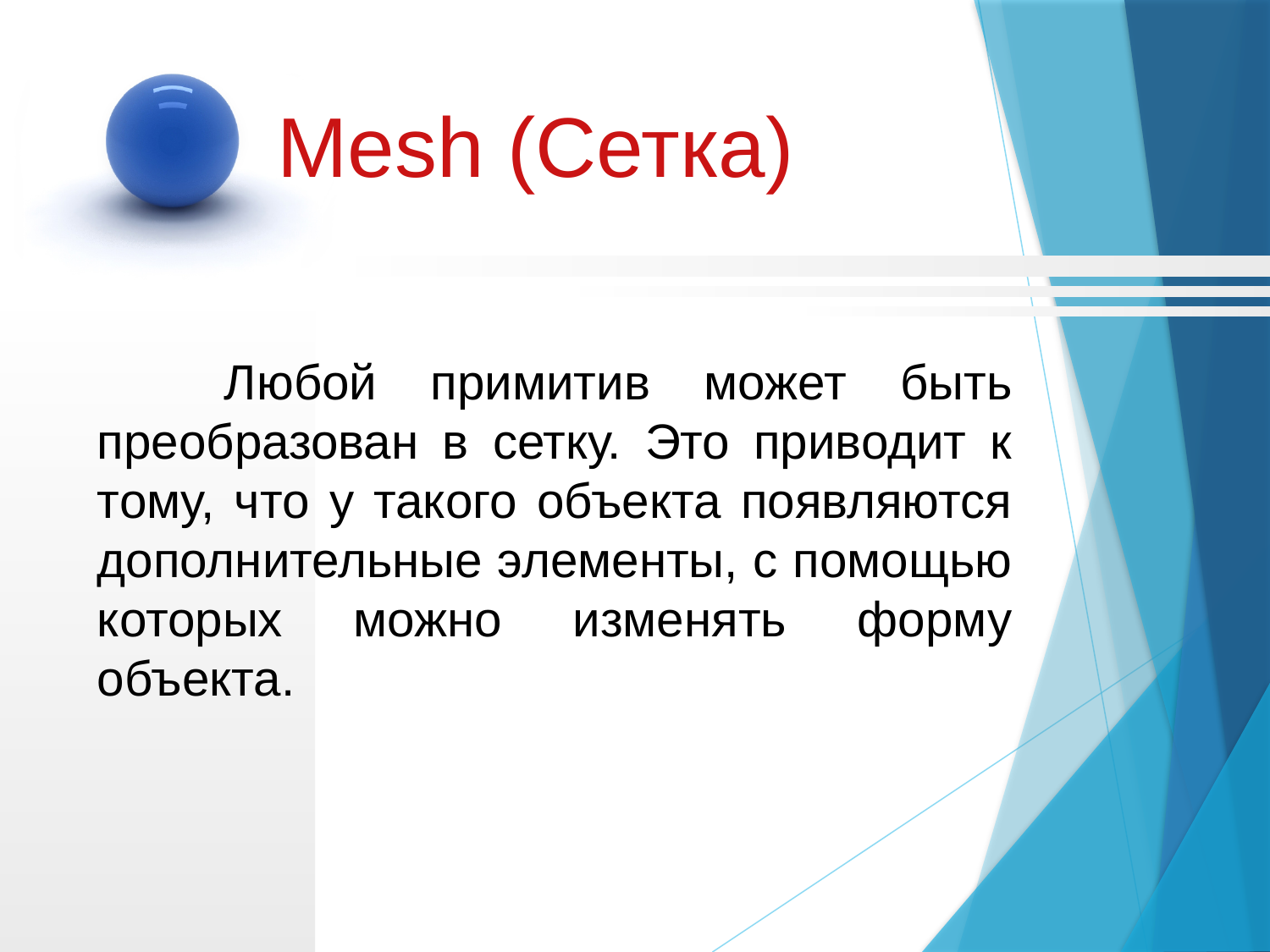

Mesh (Сетка)
	Любой примитив может быть преобразован в сетку. Это приводит к тому, что у такого объекта появляются дополнительные элементы, с помощью которых можно изменять форму объекта.